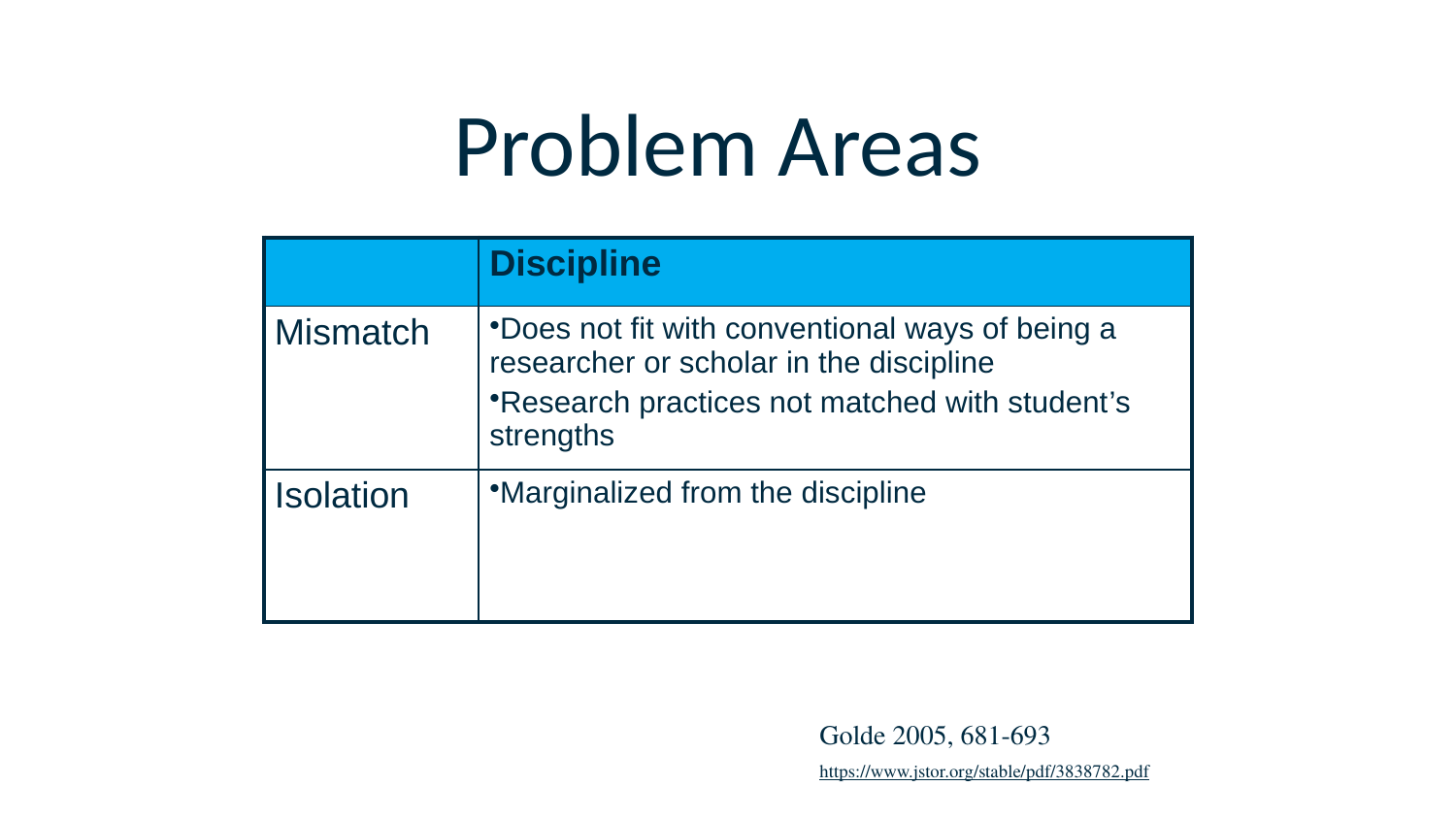

# Problem Areas
|  | Discipline |
| --- | --- |
| Mismatch | Does not fit with conventional ways of being a researcher or scholar in the discipline Research practices not matched with student’s strengths |
| Isolation | Marginalized from the discipline |
Golde 2005, 681-693
https://www.jstor.org/stable/pdf/3838782.pdf